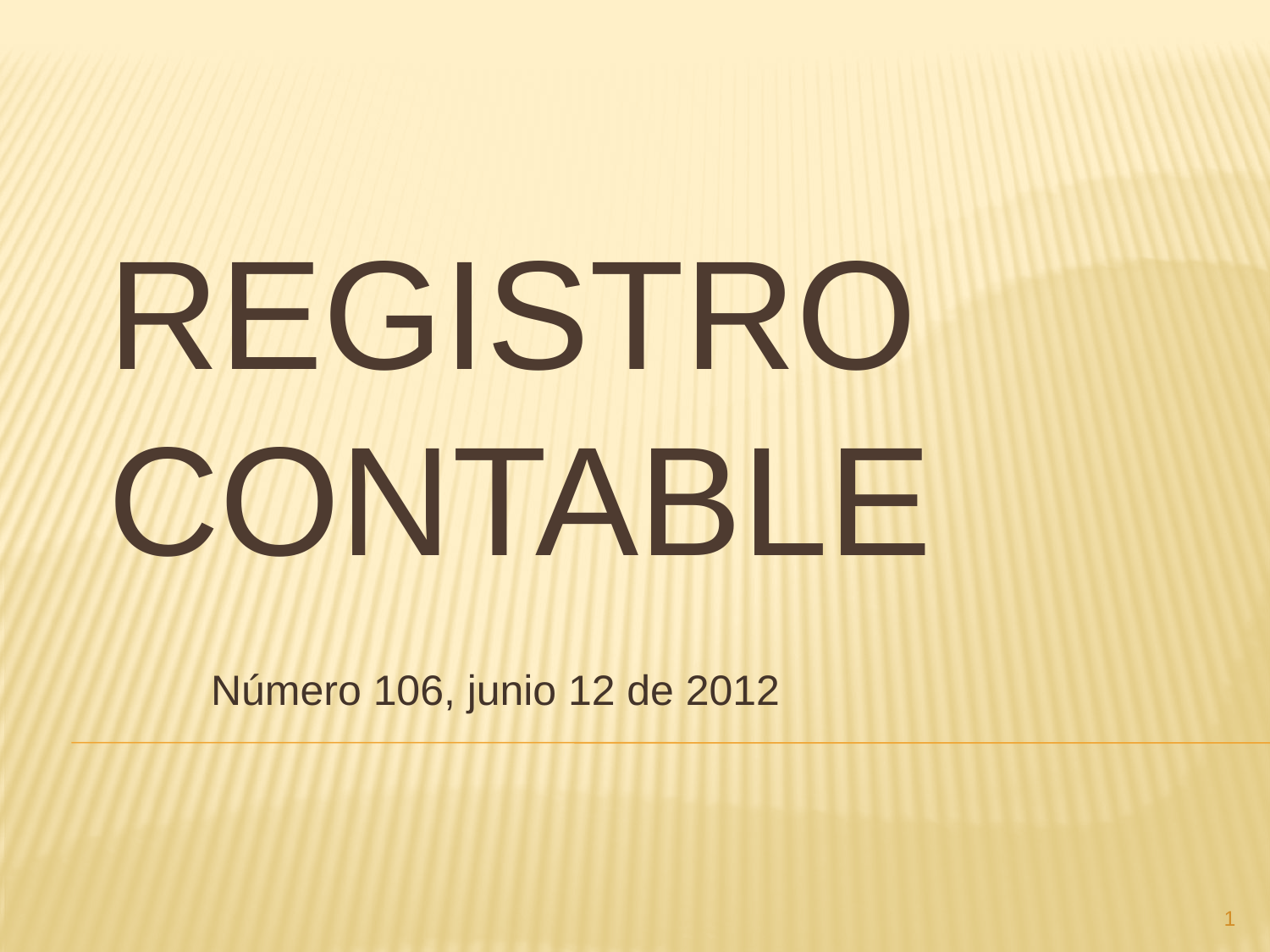

# Registro contable
Número 106, junio 12 de 2012
1